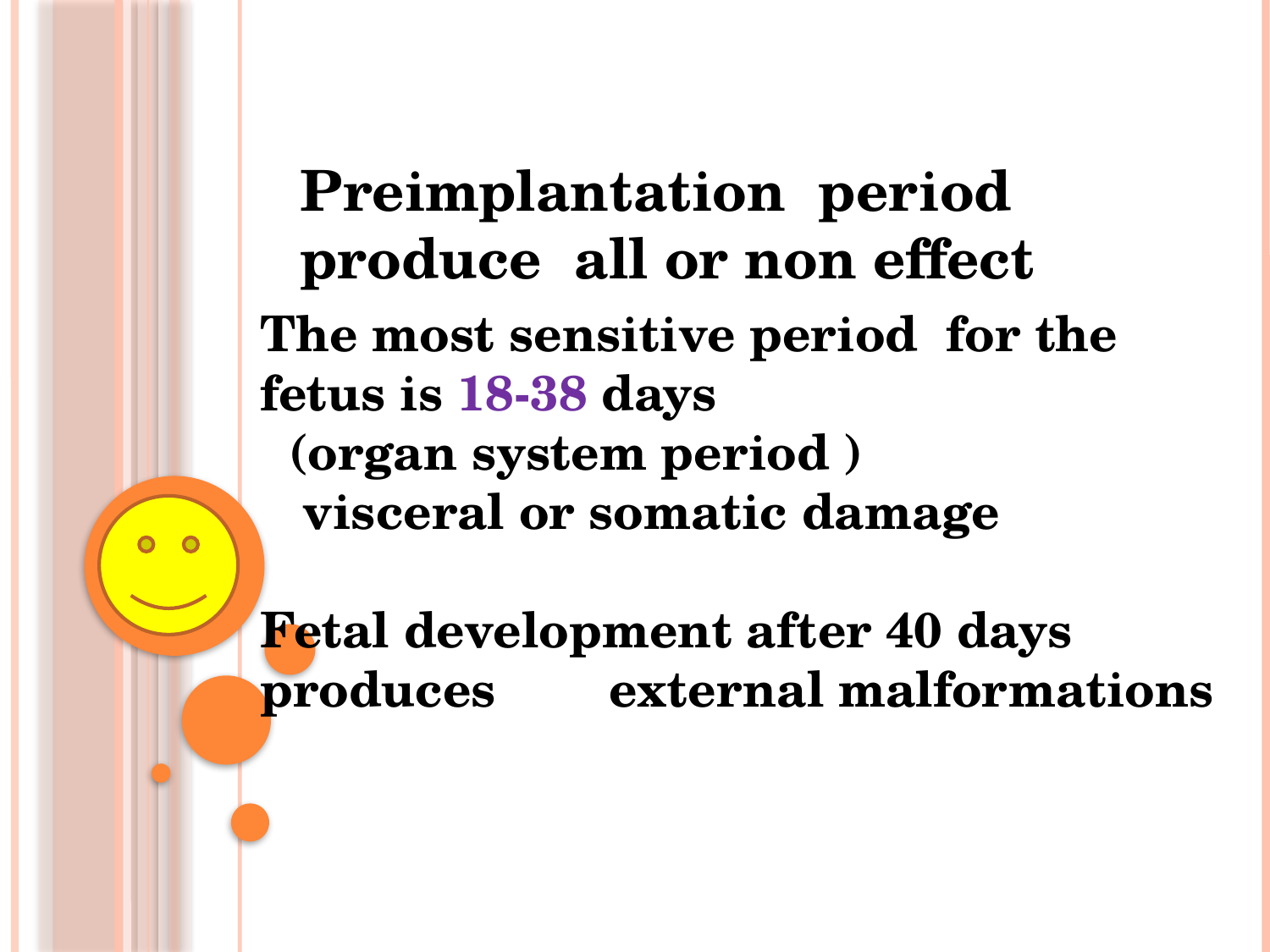

The most sensitive period  for the fetus is 18-38 days
  (organ system period )
   visceral or somatic damage

Fetal development after 40 days produces        external malformations

Preimplantation  period
produce  all or non effect